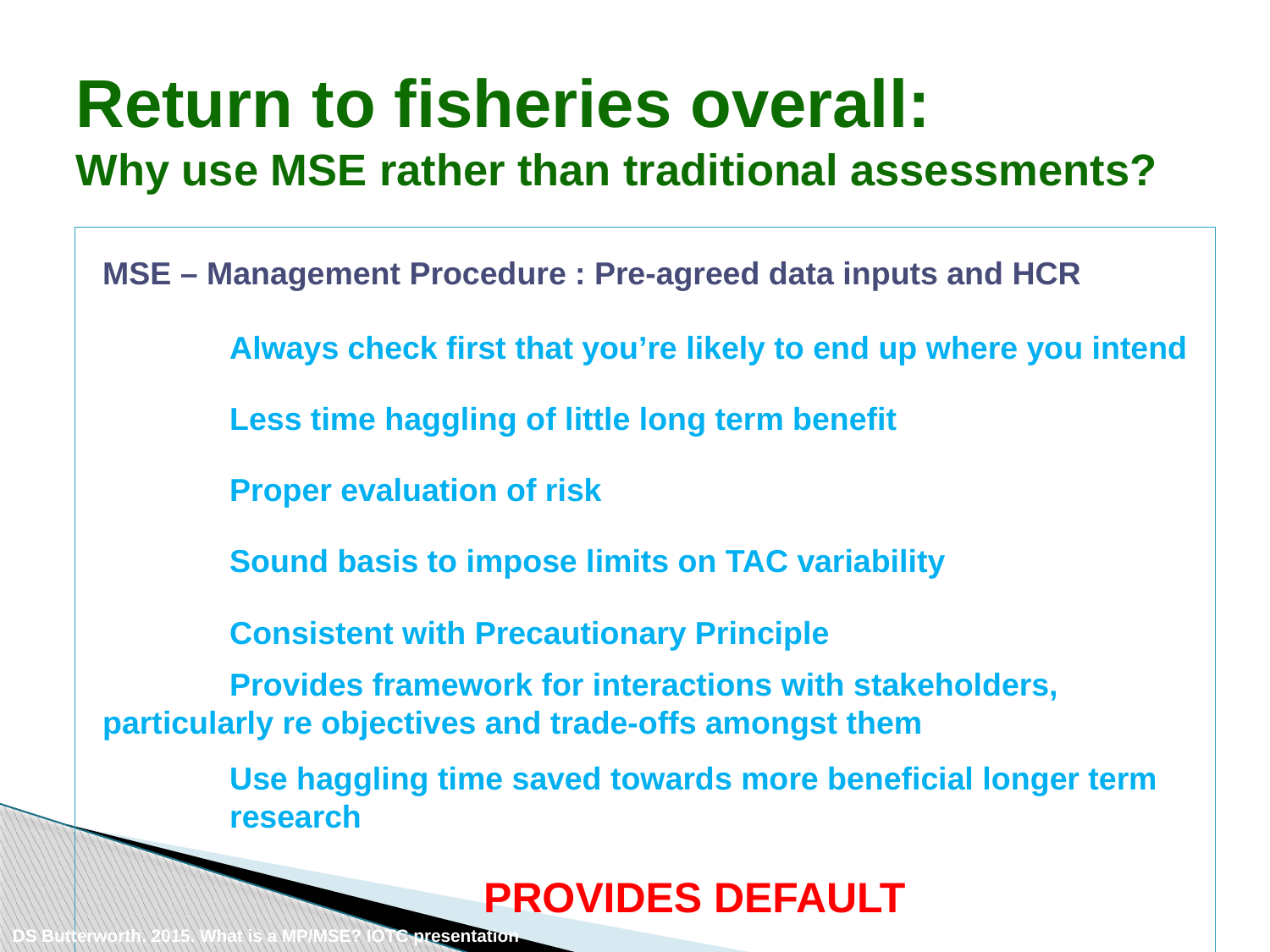

# Return to fisheries overall: Why use MSE rather than traditional assessments?
MSE – Management Procedure : Pre-agreed data inputs and HCR
	Always check first that you’re likely to end up where you intend
	Less time haggling of little long term benefit
	Proper evaluation of risk
	Sound basis to impose limits on TAC variability
	Consistent with Precautionary Principle
	Provides framework for interactions with stakeholders, 	particularly re objectives and trade-offs amongst them
	Use haggling time saved towards more beneficial longer term 	research
			PROVIDES DEFAULT

DS Butterworth. 2015. What is a MP/MSE? IOTC presentation